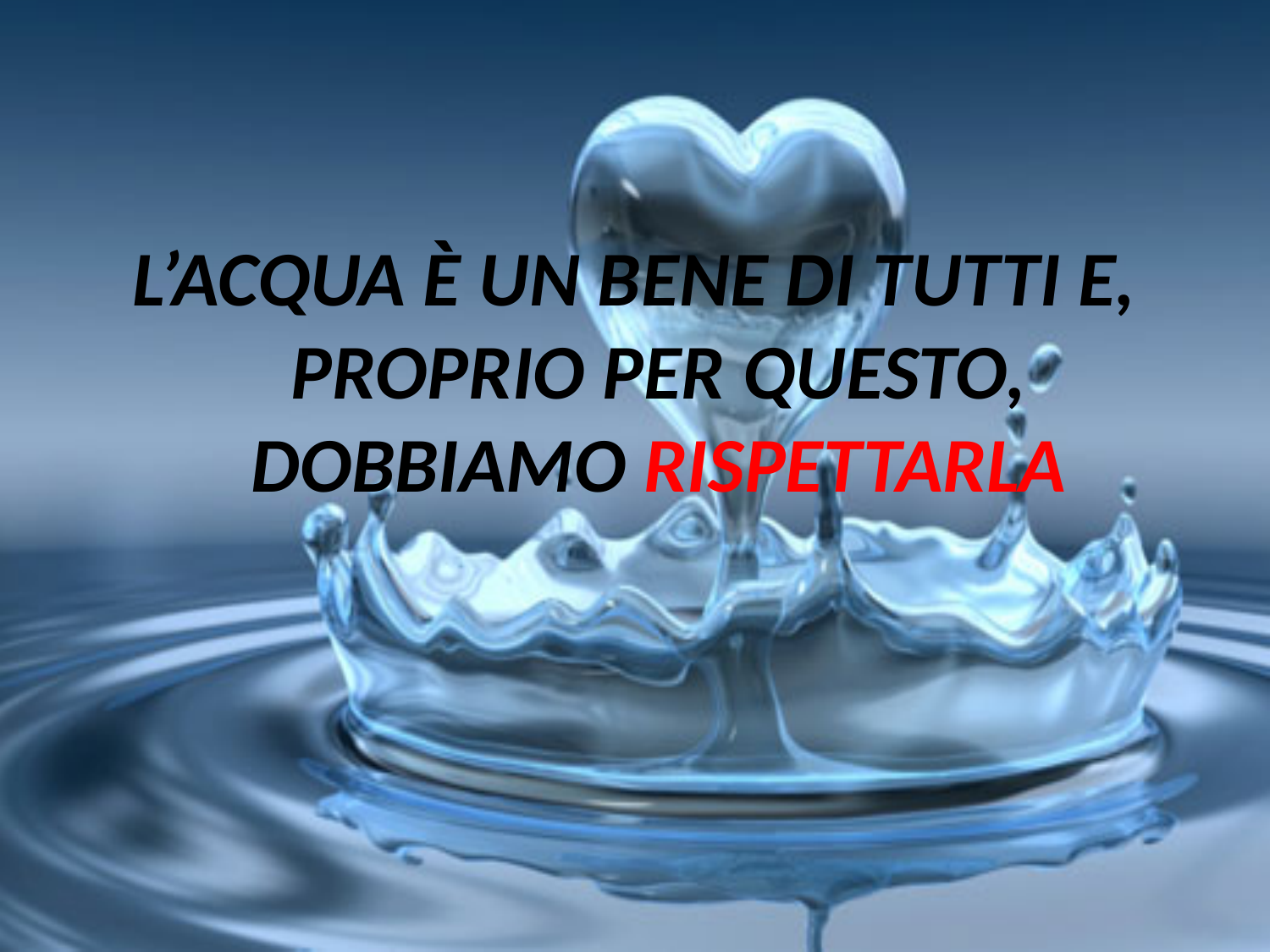

#
L’ACQUA È UN BENE DI TUTTI E, PROPRIO PER QUESTO, DOBBIAMO RISPETTARLA